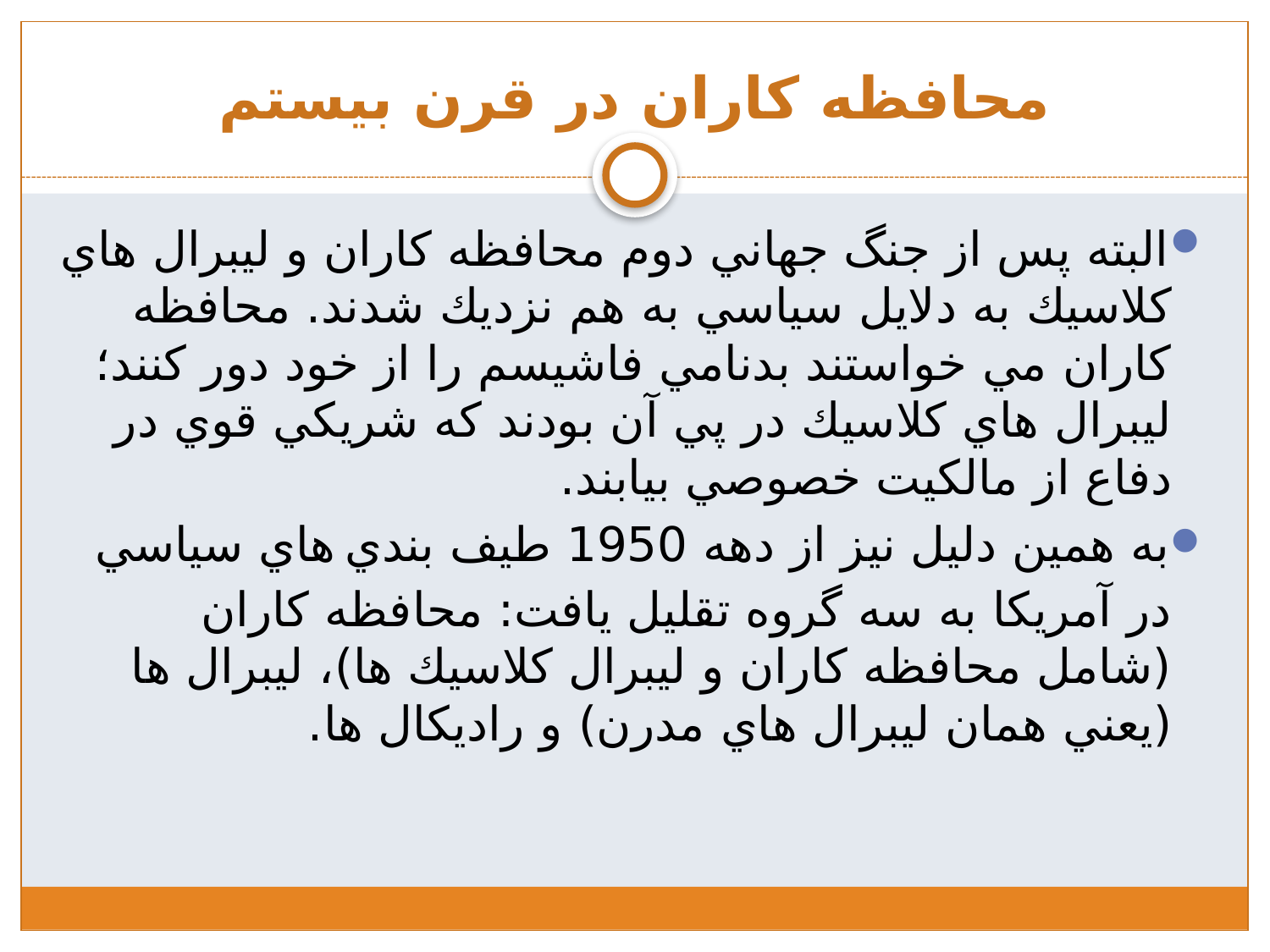

# محافظه کاران در قرن بیستم
البته پس از جنگ جهاني دوم محافظه كاران و ليبرال هاي كلاسيك به دلايل سياسي به هم نزديك شدند. محافظه كاران مي خواستند بدنامي فاشيسم را از خود دور كنند؛ ليبرال هاي كلاسيك در پي آن بودند كه شريكي قوي در دفاع از مالكيت خصوصي بيابند.
به همين دليل نيز از دهه 1950 طيف بندي هاي سياسي در آمريكا به سه گروه تقليل يافت: محافظه كاران (شامل محافظه كاران و ليبرال كلاسيك ها)،‌ ليبرال ها (يعني همان ليبرال هاي مدرن) ‌و راديكال ها.